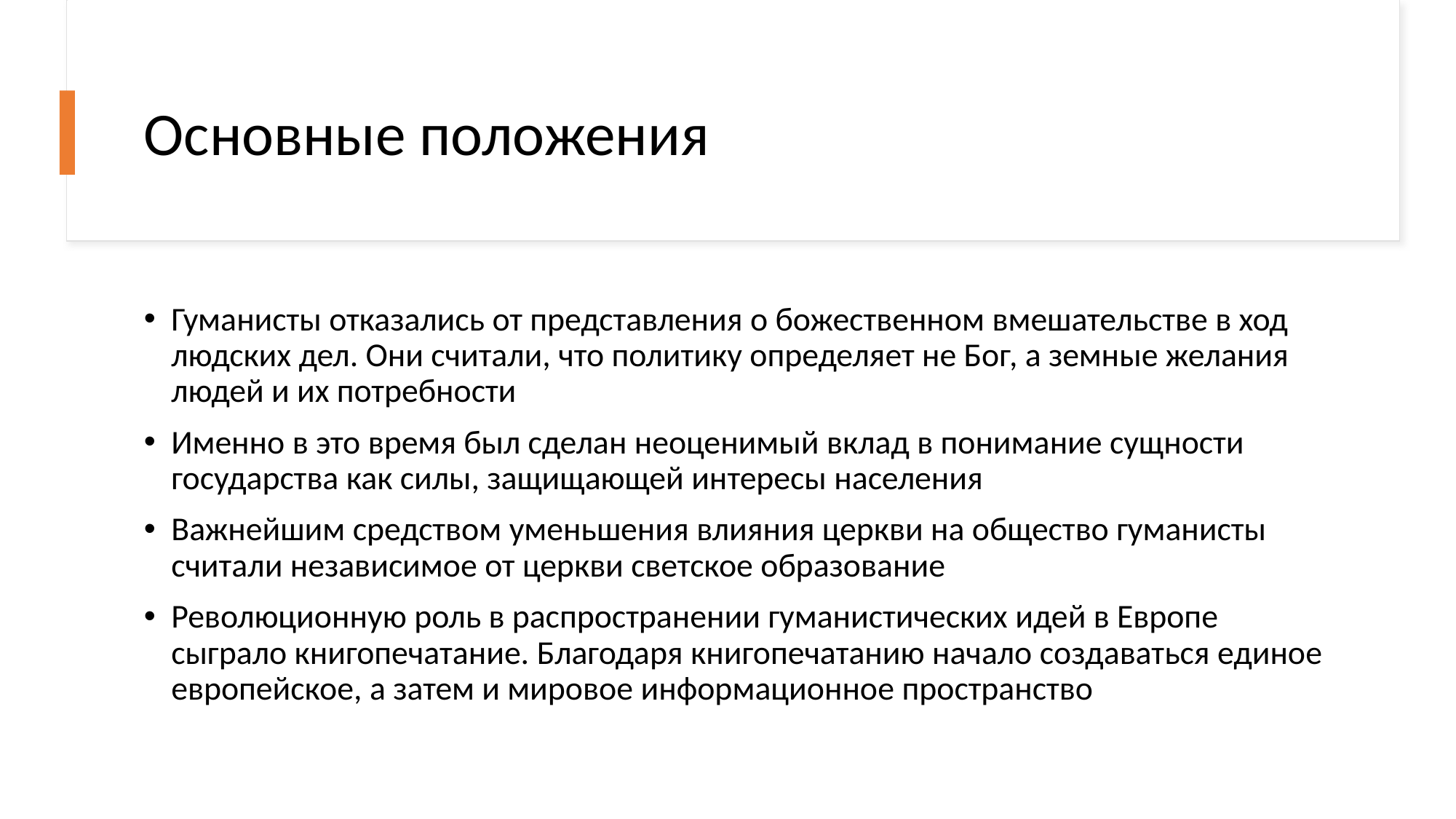

# Основные положения

Гуманисты отказались от представления о божественном вмешательстве в ход людских дел. Они считали, что политику определяет не Бог, а земные желания людей и их потребности
Именно в это время был сделан неоценимый вклад в понимание сущности государства как силы, защищающей интересы населения
Важнейшим средством уменьшения влияния церкви на общество гуманисты считали независимое от церкви светское образование
Революционную роль в распространении гуманистических идей в Европе сыграло книгопечатание. Благодаря книгопечатанию начало создаваться единое европейское, а затем и мировое информационное пространство